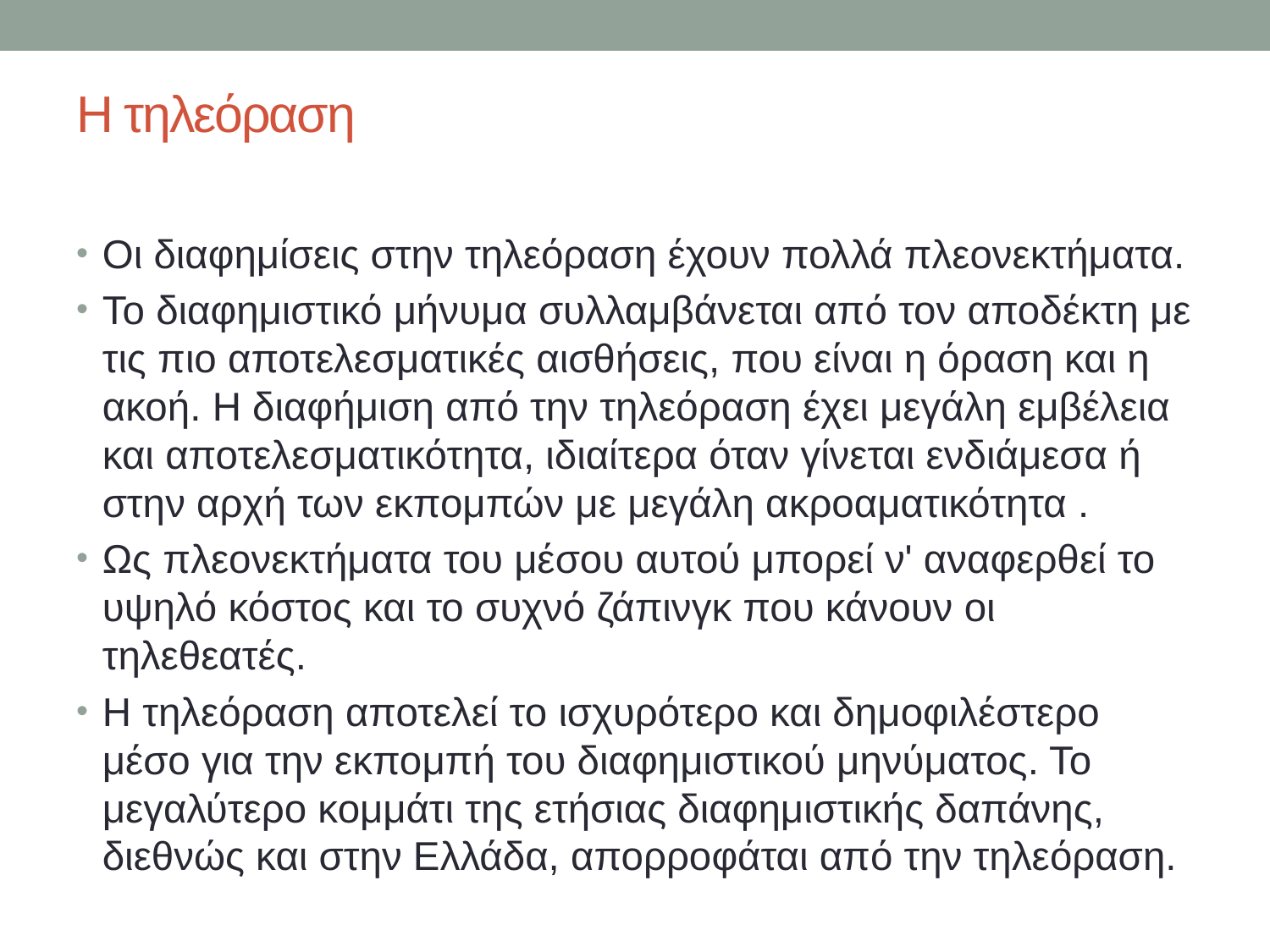

# Η τηλεόραση
Οι διαφημίσεις στην τηλεόραση έχουν πολλά πλεονεκτήματα.
Το διαφημιστικό μήνυμα συλλαμβάνεται από τον αποδέκτη με τις πιο αποτελεσματικές αισθήσεις, που είναι η όραση και η ακοή. Η διαφήμιση από την τηλεόραση έχει μεγάλη εμβέλεια και αποτελεσματικότητα, ιδιαίτερα όταν γίνεται ενδιάμεσα ή στην αρχή των εκπομπών με μεγάλη ακροαματικότητα .
Ως πλεονεκτήματα του μέσου αυτού μπορεί ν' αναφερθεί το υψηλό κόστος και το συχνό ζάπινγκ που κάνουν οι τηλεθεατές.
Η τηλεόραση αποτελεί το ισχυρότερο και δημοφιλέστερο μέσο για την εκπομπή του διαφημιστικού μηνύματος. Το μεγαλύτερο κομμάτι της ετήσιας διαφημιστικής δαπάνης, διεθνώς και στην Ελλάδα, απορροφάται από την τηλεόραση.